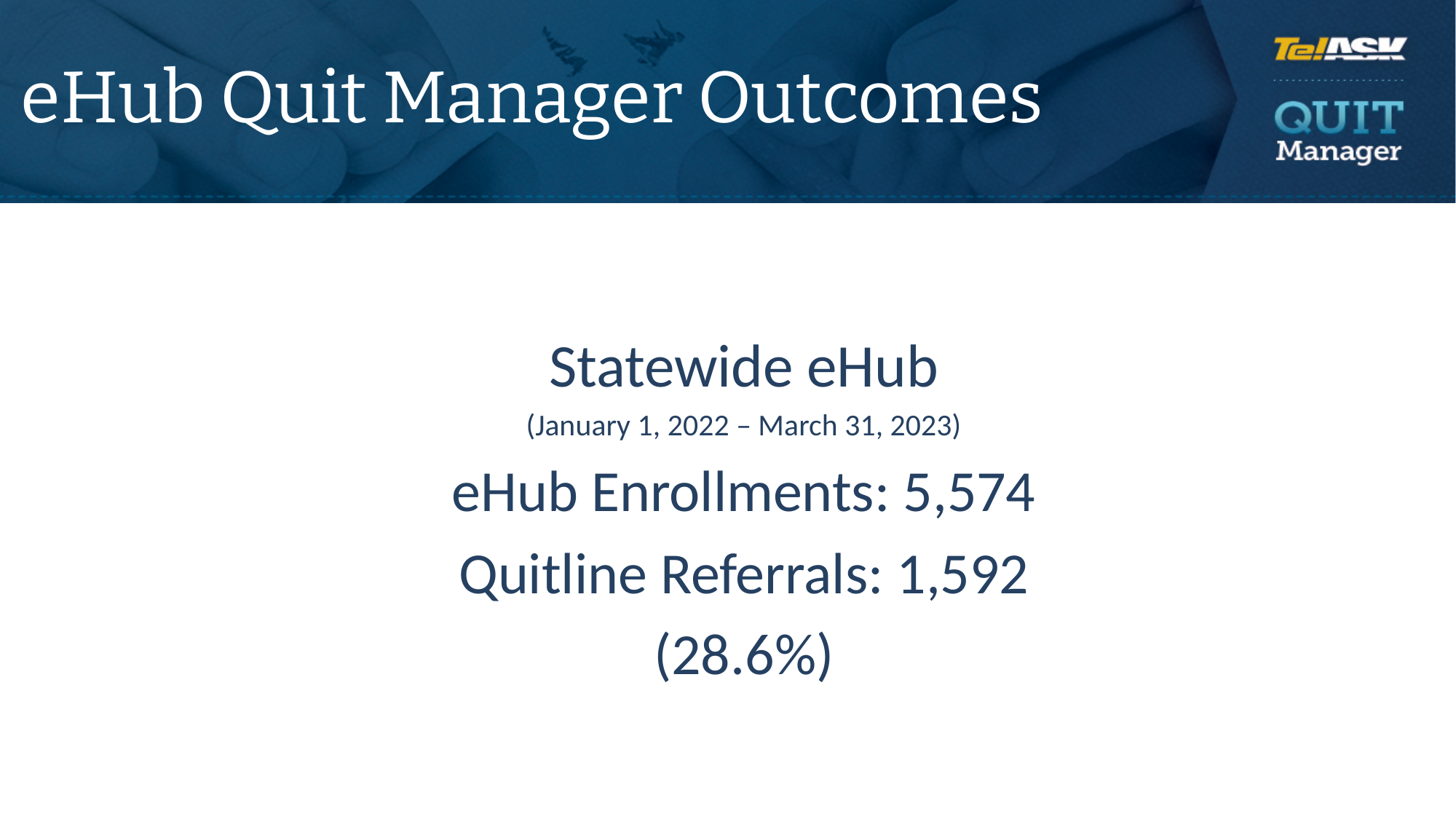

# eHub Quit Manager Outcomes
Statewide eHub
(January 1, 2022 – March 31, 2023)
eHub Enrollments: 5,574
Quitline Referrals: 1,592
(28.6%)